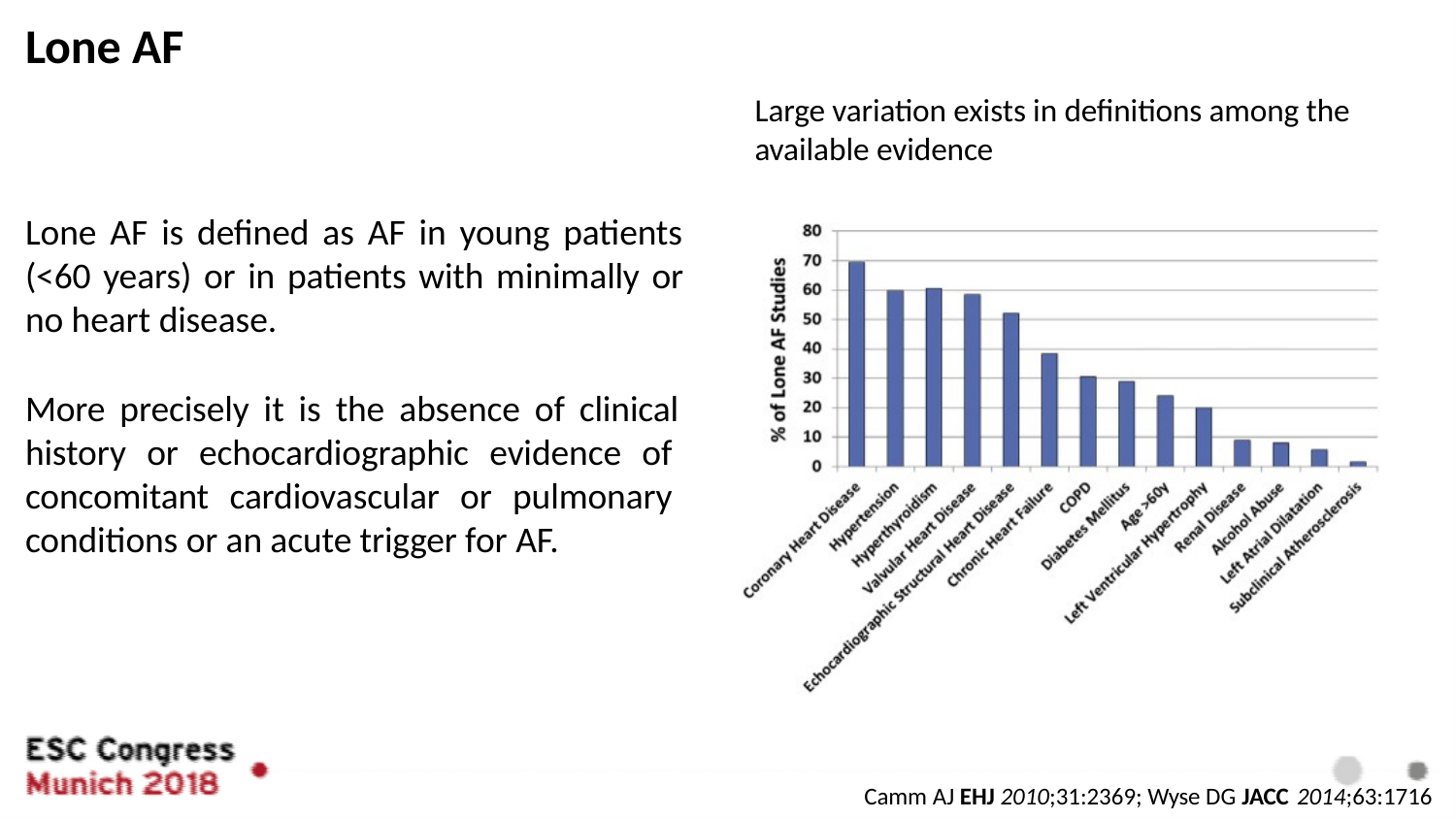

# Lone AF
Large variation exists in definitions among the  available evidence
Lone AF is defined as AF in young patients  (<60 years) or in patients with minimally or  no heart disease.

More precisely it is the absence of clinical  history or echocardiographic evidence of  concomitant cardiovascular or pulmonary  conditions or an acute trigger for AF.

Camm AJ EHJ 2010;31:2369; Wyse DG JACC 2014;63:1716